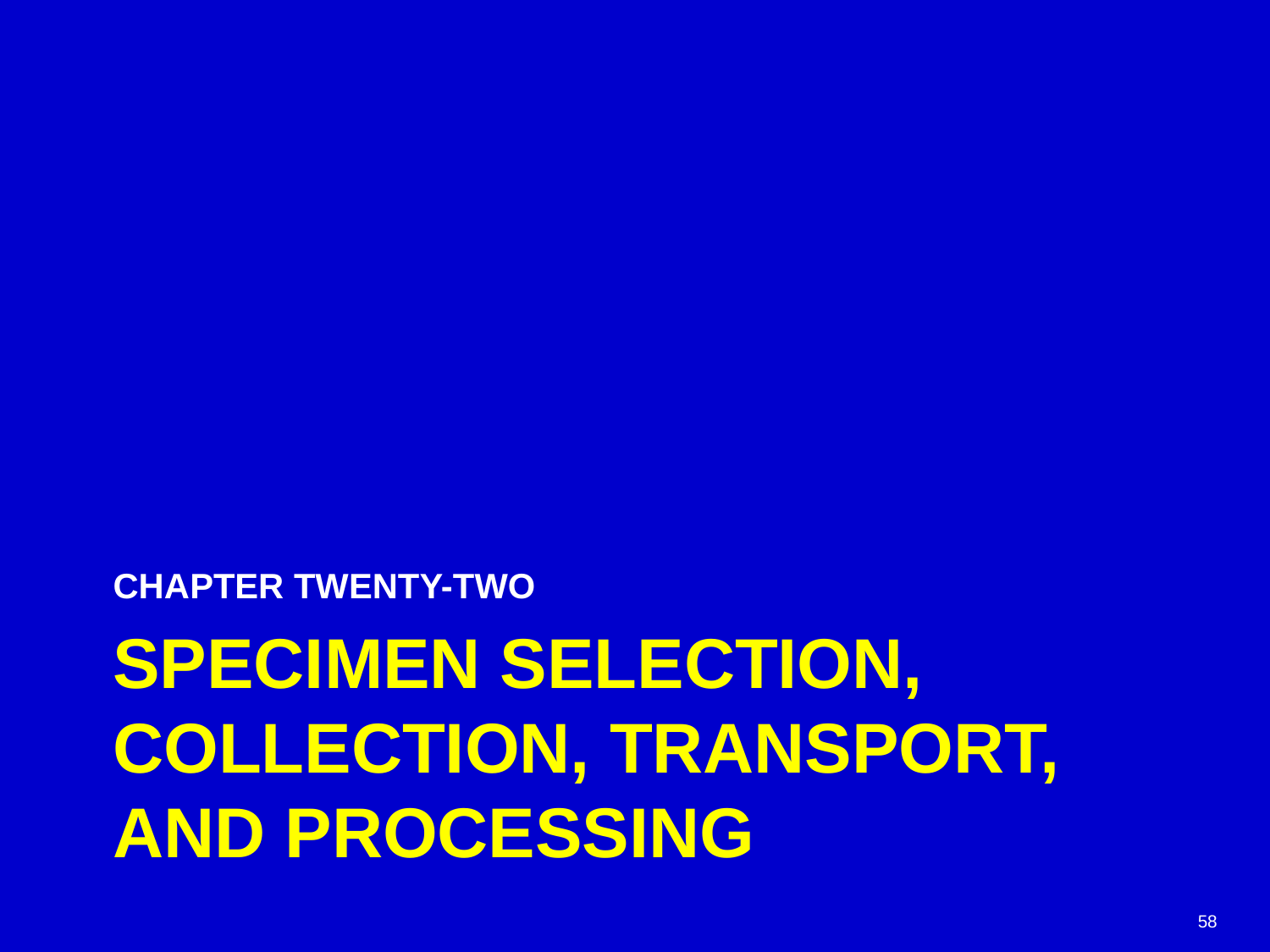

CHAPTER TWENTY-TWO
# SPECIMEN SELECTION, COLLECTION, TRANSPORT, AND PROCESSING